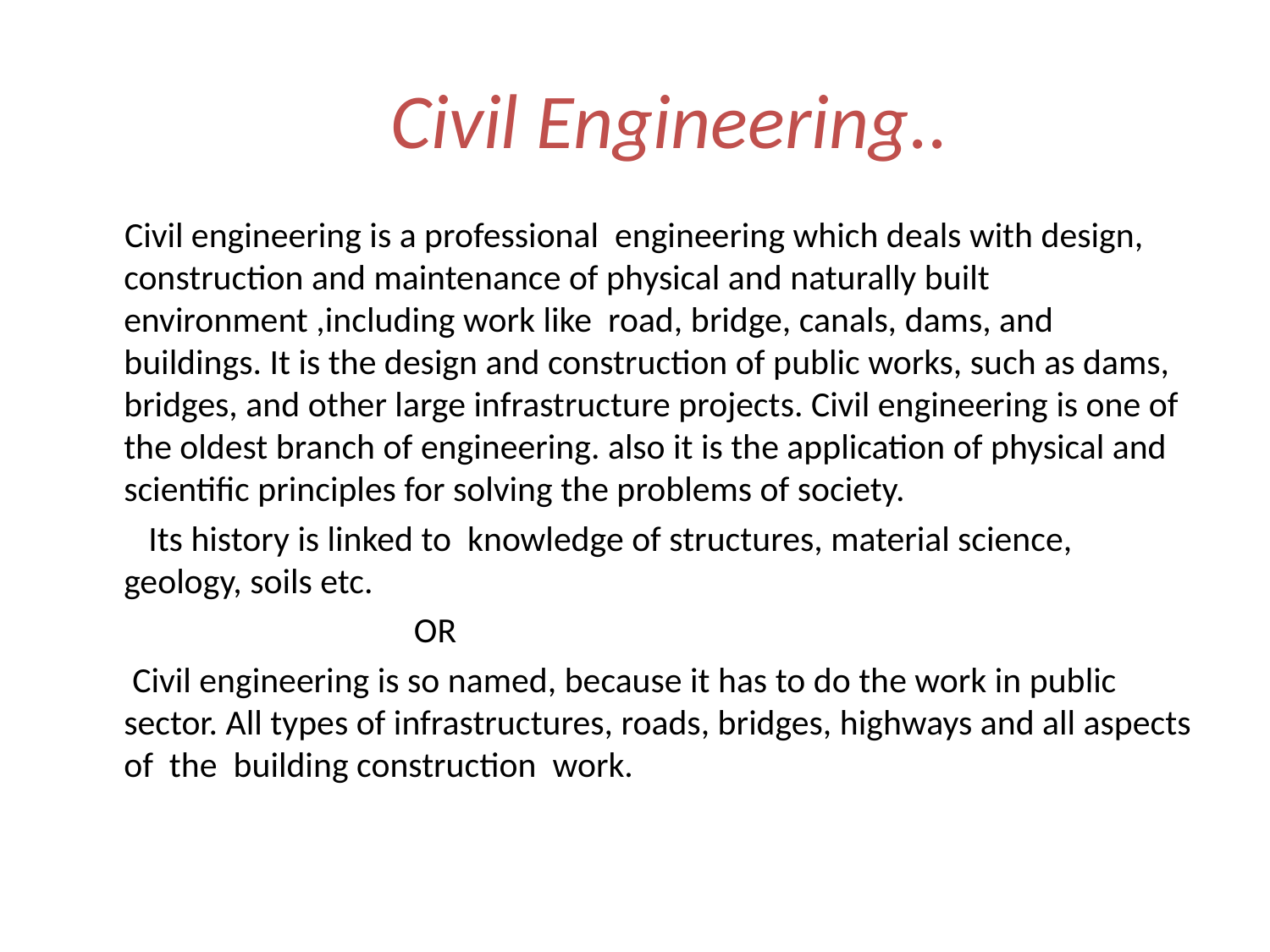

# Civil Engineering..
      Civil engineering is a professional  engineering which deals with design, construction and maintenance of physical and naturally built environment ,including work like  road, bridge, canals, dams, and buildings. It is the design and construction of public works, such as dams, bridges, and other large infrastructure projects. Civil engineering is one of the oldest branch of engineering. also it is the application of physical and scientific principles for solving the problems of society.
         Its history is linked to  knowledge of structures, material science,      geology, soils etc.
                                          OR
       Civil engineering is so named, because it has to do the work in public sector. All types of infrastructures, roads, bridges, highways and all aspects of  the  building construction  work.